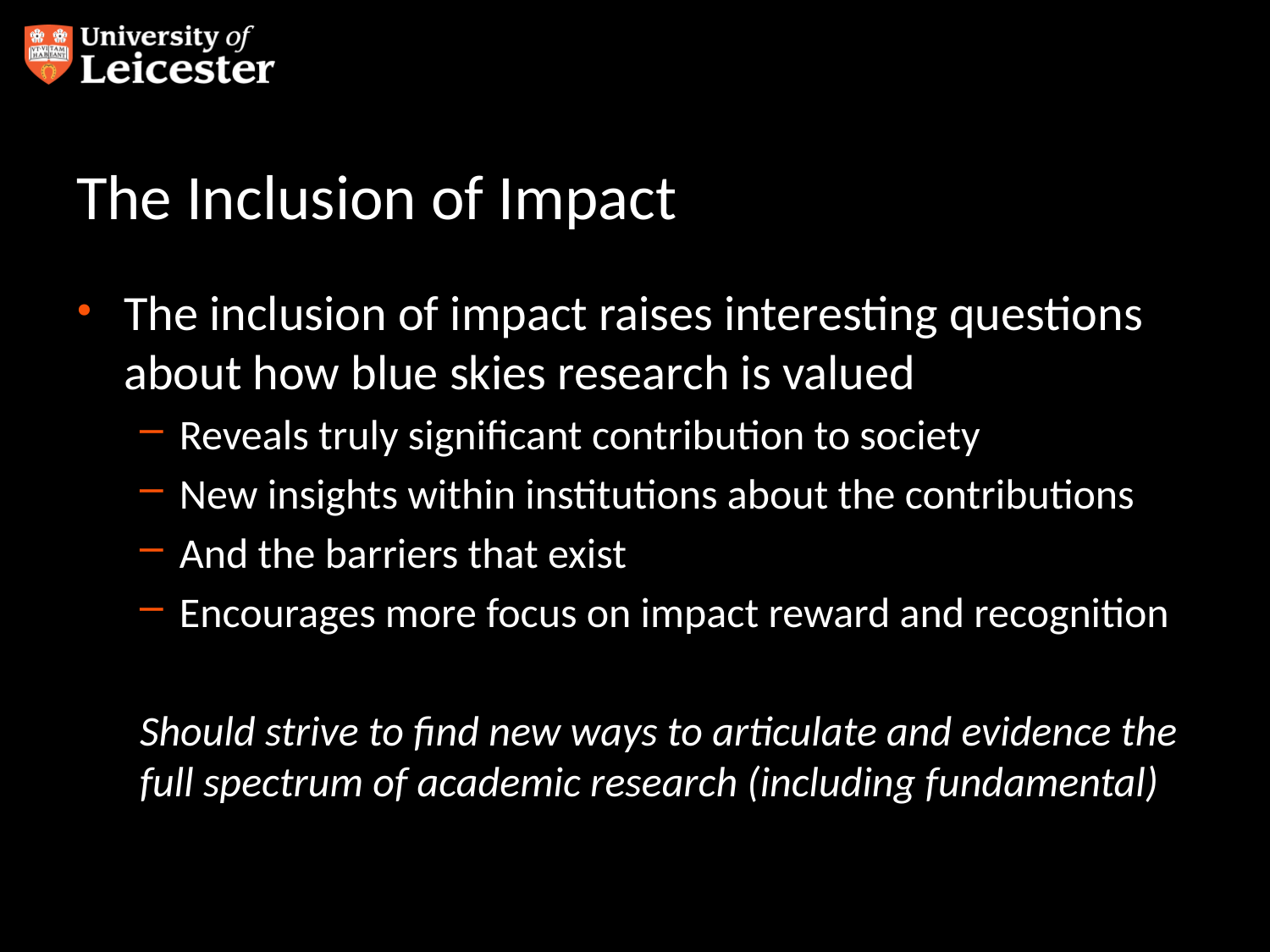

# The Inclusion of Impact
The inclusion of impact raises interesting questions about how blue skies research is valued
Reveals truly significant contribution to society
New insights within institutions about the contributions
And the barriers that exist
Encourages more focus on impact reward and recognition

Should strive to find new ways to articulate and evidence the full spectrum of academic research (including fundamental)